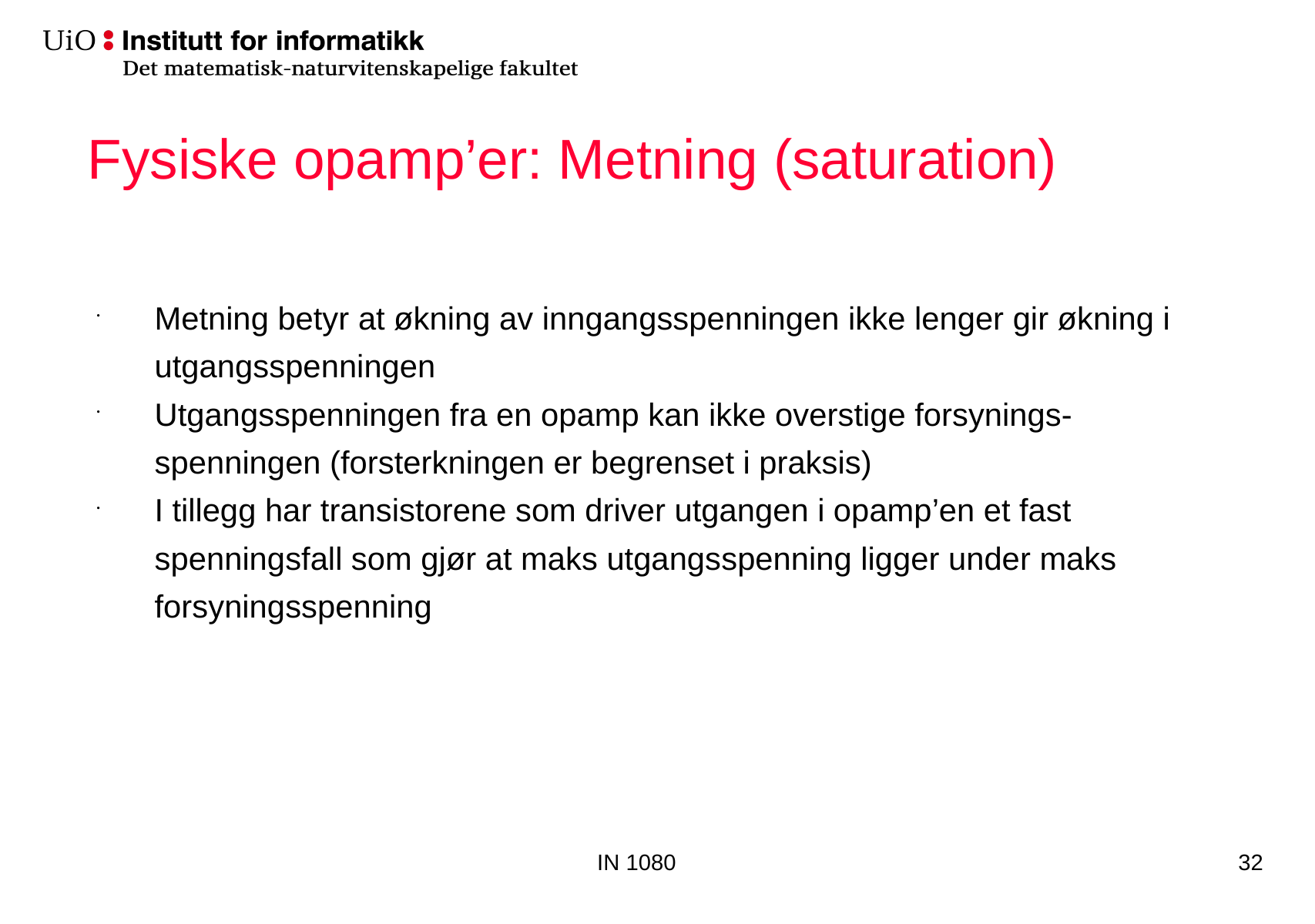

# Fysiske opamp’er: Metning (saturation)
Metning betyr at økning av inngangsspenningen ikke lenger gir økning i utgangsspenningen
Utgangsspenningen fra en opamp kan ikke overstige forsynings-spenningen (forsterkningen er begrenset i praksis)
I tillegg har transistorene som driver utgangen i opamp’en et fast spenningsfall som gjør at maks utgangsspenning ligger under maks forsyningsspenning
IN 1080
32